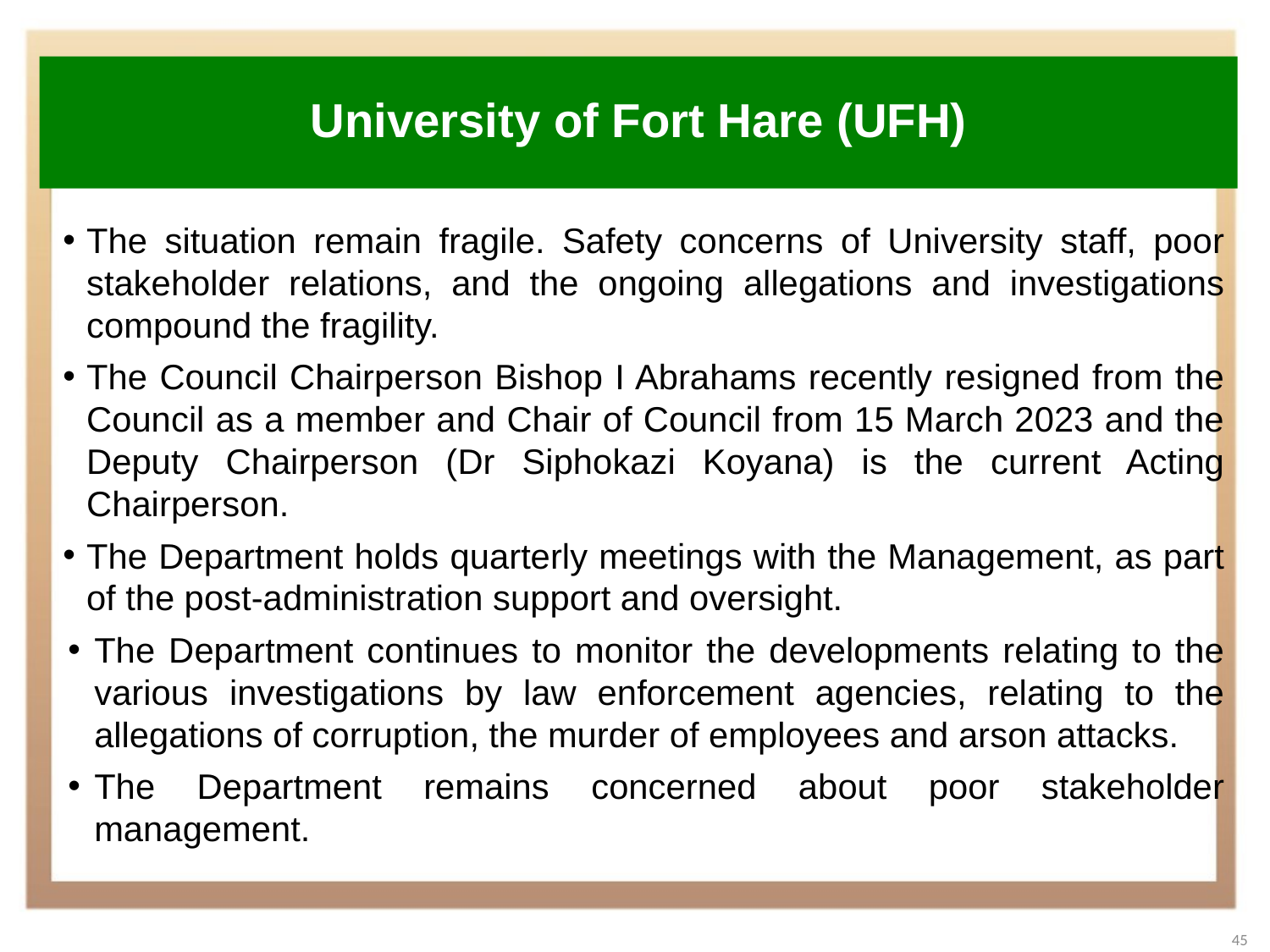

# University of Fort Hare (UFH)
The situation remain fragile. Safety concerns of University staff, poor stakeholder relations, and the ongoing allegations and investigations compound the fragility.
The Council Chairperson Bishop I Abrahams recently resigned from the Council as a member and Chair of Council from 15 March 2023 and the Deputy Chairperson (Dr Siphokazi Koyana) is the current Acting Chairperson.
The Department holds quarterly meetings with the Management, as part of the post-administration support and oversight.
The Department continues to monitor the developments relating to the various investigations by law enforcement agencies, relating to the allegations of corruption, the murder of employees and arson attacks.
The Department remains concerned about poor stakeholder management.

45